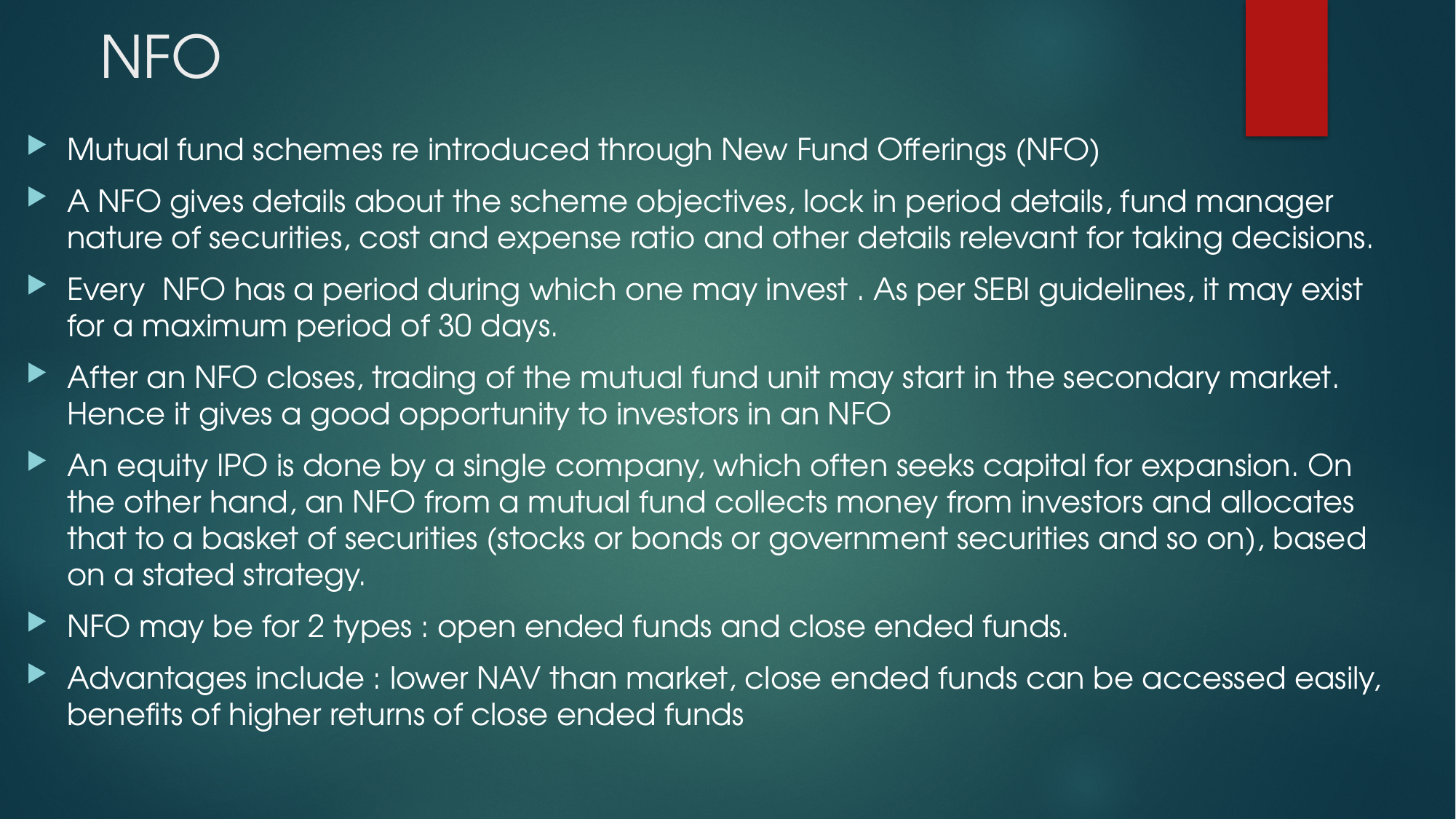

# NFO
Mutual fund schemes re introduced through New Fund Offerings (NFO)
A NFO gives details about the scheme objectives, lock in period details, fund manager nature of securities, cost and expense ratio and other details relevant for taking decisions.
Every  NFO has a period during which one may invest . As per SEBI guidelines, it may exist for a maximum period of 30 days.
After an NFO closes, trading of the mutual fund unit may start in the secondary market. Hence it gives a good opportunity to investors in an NFO
An equity IPO is done by a single company, which often seeks capital for expansion. On the other hand, an NFO from a mutual fund collects money from investors and allocates that to a basket of securities (stocks or bonds or government securities and so on), based on a stated strategy.
NFO may be for 2 types : open ended funds and close ended funds.
Advantages include : lower NAV than market, close ended funds can be accessed easily, benefits of higher returns of close ended funds